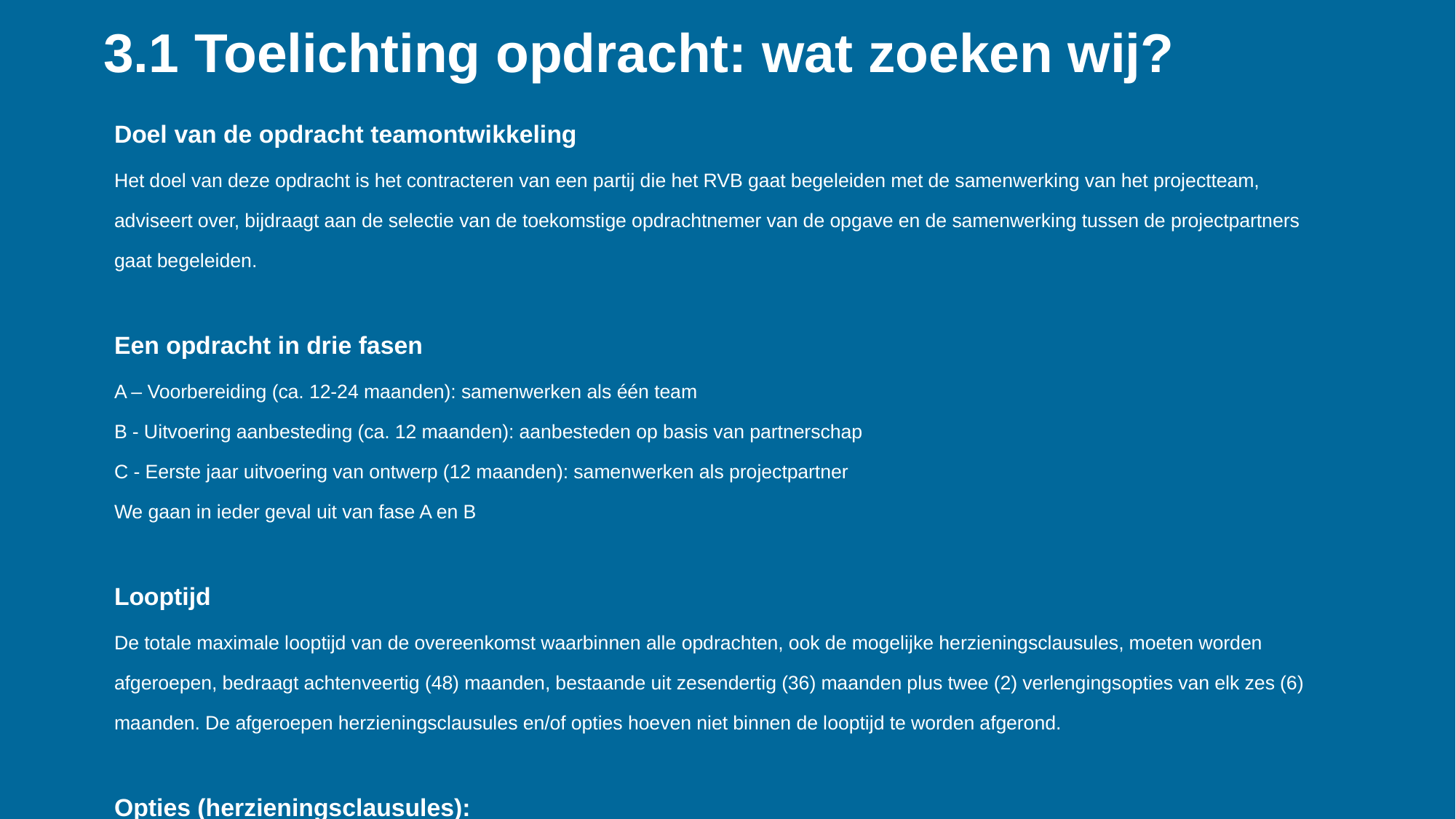

3.1 Toelichting opdracht: wat zoeken wij?
Doel van de opdracht teamontwikkeling
Het doel van deze opdracht is het contracteren van een partij die het RVB gaat begeleiden met de samenwerking van het projectteam, adviseert over, bijdraagt aan de selectie van de toekomstige opdrachtnemer van de opgave en de samenwerking tussen de projectpartners gaat begeleiden.

Een opdracht in drie fasen
A – Voorbereiding (ca. 12-24 maanden): samenwerken als één team
B - Uitvoering aanbesteding (ca. 12 maanden): aanbesteden op basis van partnerschap
C - Eerste jaar uitvoering van ontwerp (12 maanden): samenwerken als projectpartner
We gaan in ieder geval uit van fase A en B

Looptijd
De totale maximale looptijd van de overeenkomst waarbinnen alle opdrachten, ook de mogelijke herzieningsclausules, moeten worden afgeroepen, bedraagt achtenveertig (48) maanden, bestaande uit zesendertig (36) maanden plus twee (2) verlengingsopties van elk zes (6) maanden. De afgeroepen herzieningsclausules en/of opties hoeven niet binnen de looptijd te worden afgerond.

Opties (herzieningsclausules):
in fase A: individuele begeleiding op basis van persoonlijke behoefte, op verzoek.
in fase B: de keuze voor de beste partner kan in een aanbesteding op verschillende manieren worden bereikt. We laten ons graag adviseren.
fase C: is als geheel een optie, omdat we wellicht dit opnemen als contracteis met de DBMe-partner. Aansluitend op het vorige punt, kan uw advies zijn om als kick-off  bijvoorbeeld een samenwerk-scan of assessment af te nemen.
D:  Optioneel gedurende de gehele looptijd – onboarding nieuwe teamleden (max. 10)